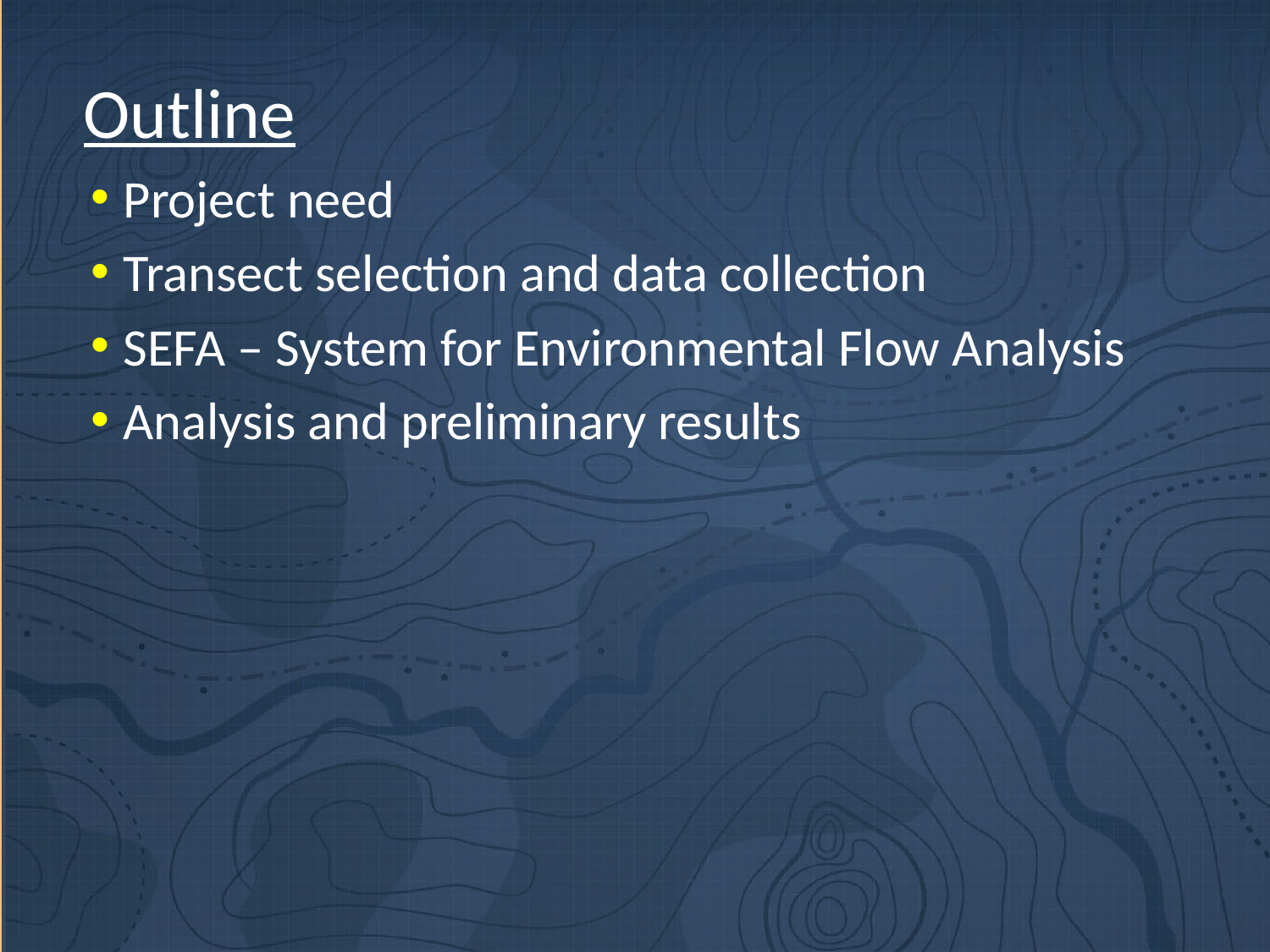

# Outline
Project need
Transect selection and data collection
SEFA – System for Environmental Flow Analysis
Analysis and preliminary results